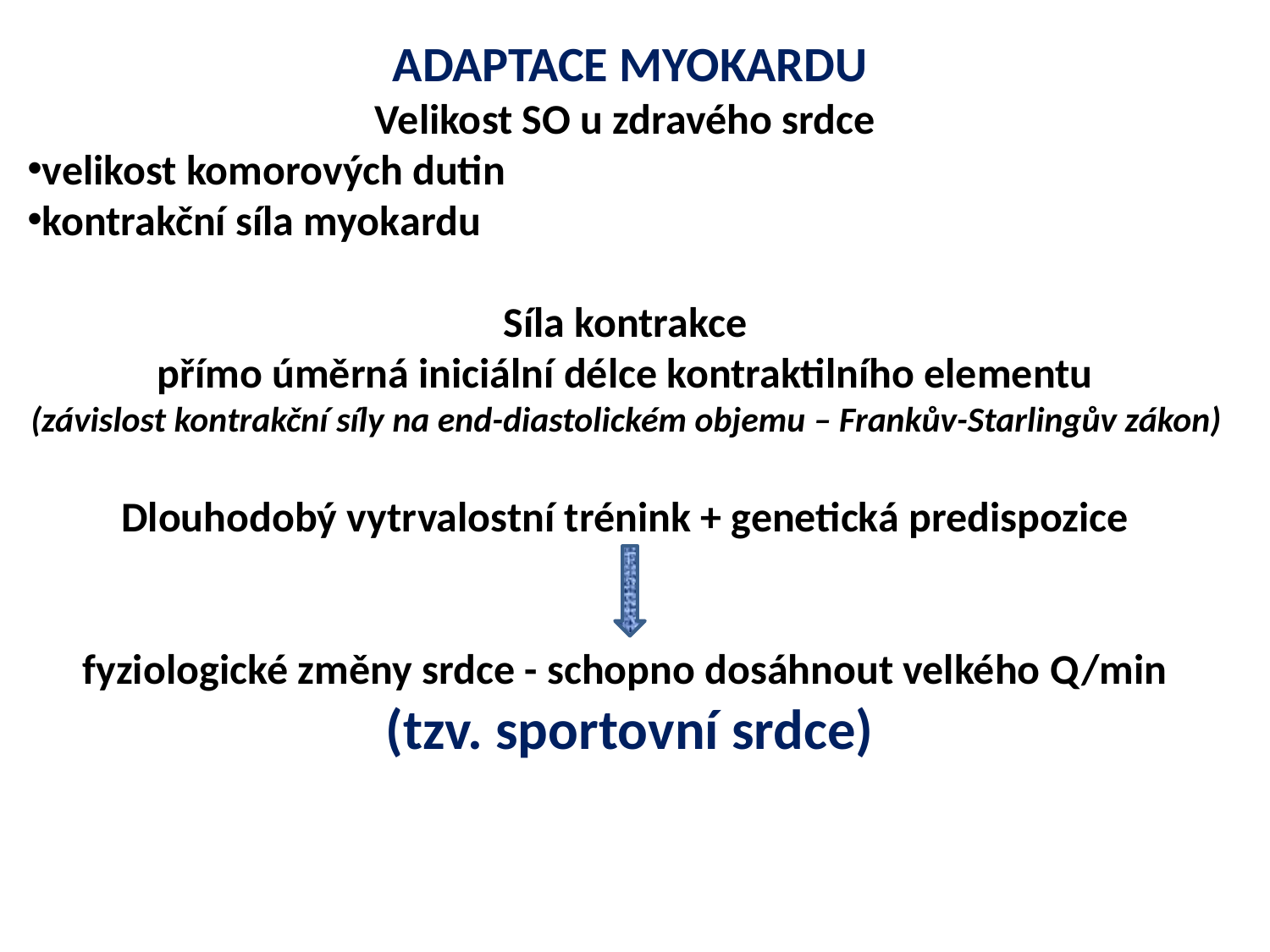

ADAPTACE MYOKARDU
Velikost SO u zdravého srdce
velikost komorových dutin
kontrakční síla myokardu

Síla kontrakce
přímo úměrná iniciální délce kontraktilního elementu
(závislost kontrakční síly na end-diastolickém objemu – Frankův-Starlingův zákon)

Dlouhodobý vytrvalostní trénink + genetická predispozice

fyziologické změny srdce - schopno dosáhnout velkého Q/min
(tzv. sportovní srdce)